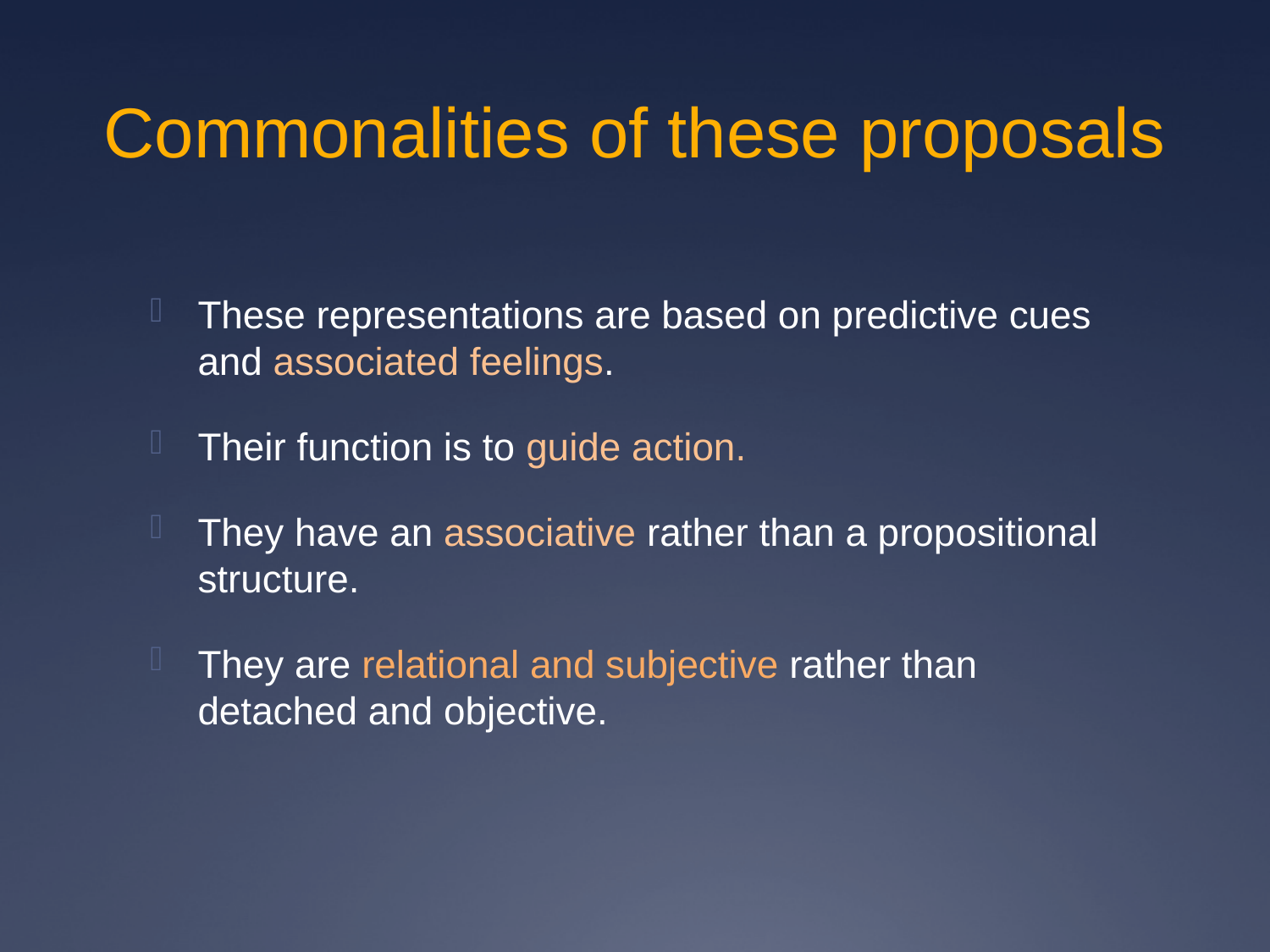

# Commonalities of these proposals
These representations are based on predictive cues and associated feelings.
Their function is to guide action.
They have an associative rather than a propositional structure.
They are relational and subjective rather than detached and objective.